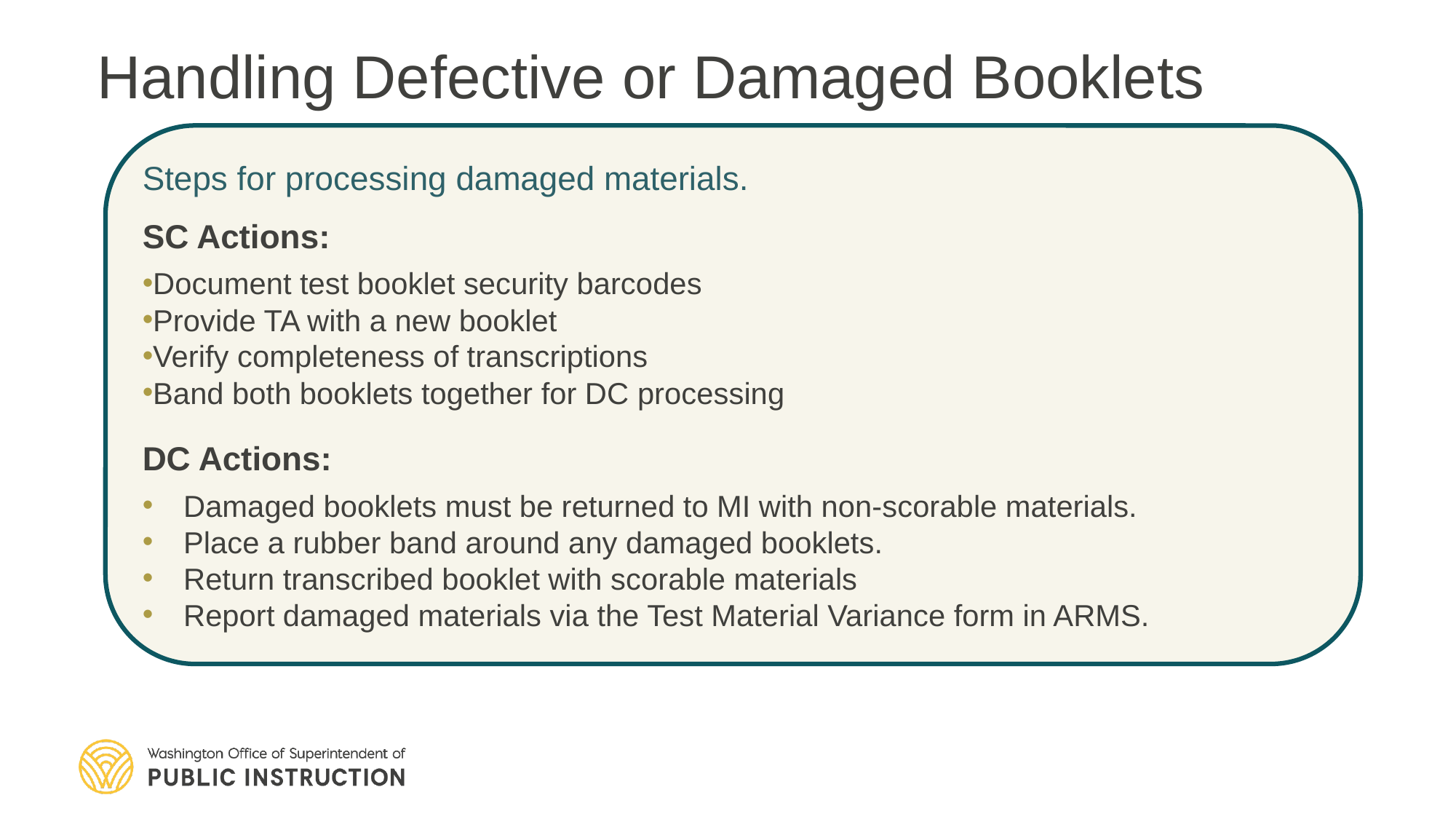

# Handling Defective or Damaged Booklets
Steps for processing damaged materials.
SC Actions:
Document test booklet security barcodes
Provide TA with a new booklet
Verify completeness of transcriptions
Band both booklets together for DC processing
DC Actions:
Damaged booklets must be returned to MI with non-scorable materials.
Place a rubber band around any damaged booklets.
Return transcribed booklet with scorable materials
Report damaged materials via the Test Material Variance form in ARMS.